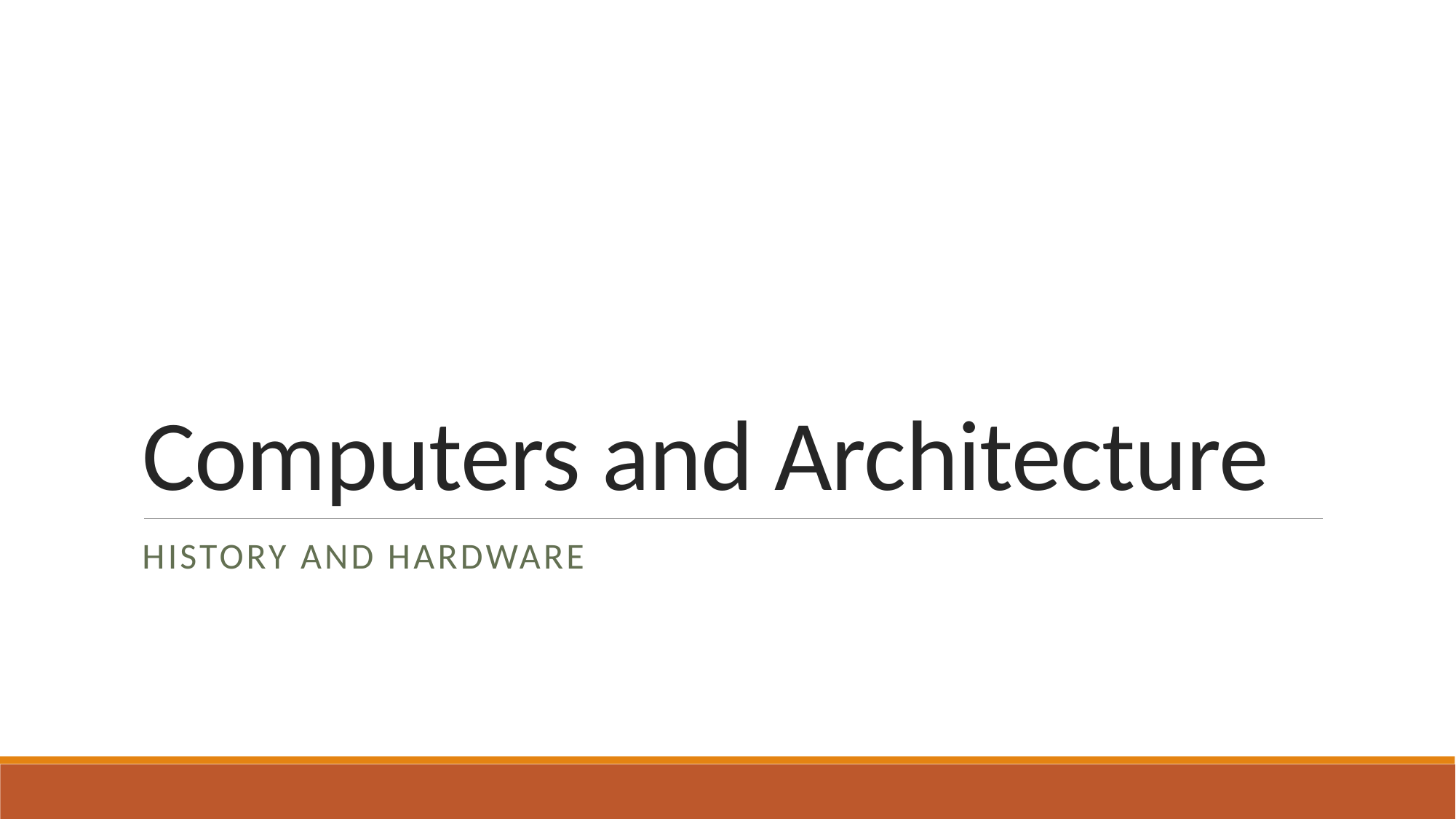

# Computers and Architecture
History and hardware